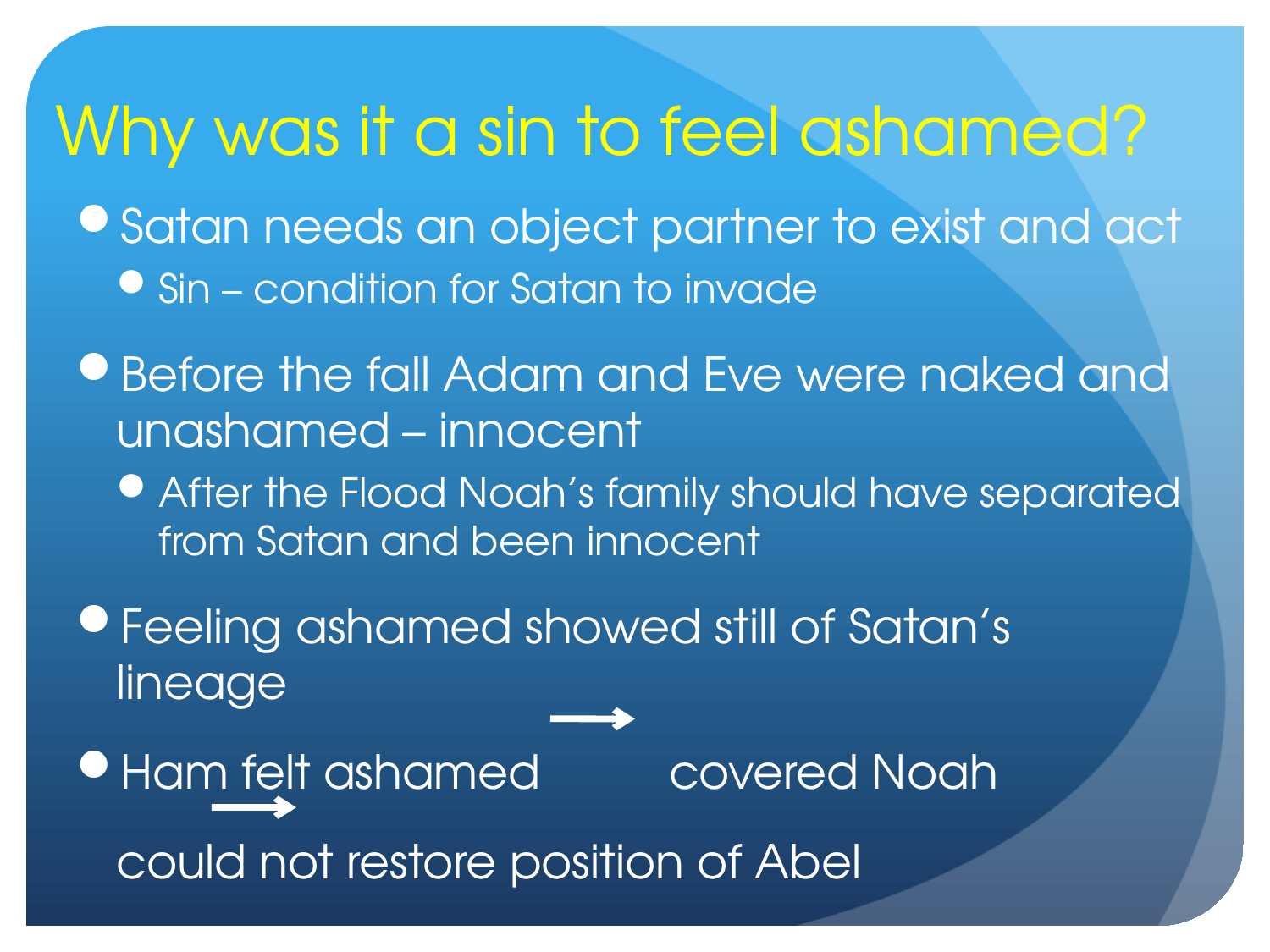

# Why was it a sin to feel ashamed?
Satan needs an object partner to exist and act
Sin – condition for Satan to invade
Before the fall Adam and Eve were naked and unashamed – innocent
After the Flood Noah’s family should have separated from Satan and been innocent
Feeling ashamed showed still of Satan’s lineage
Ham felt ashamed          covered Noah
			could not restore position of Abel